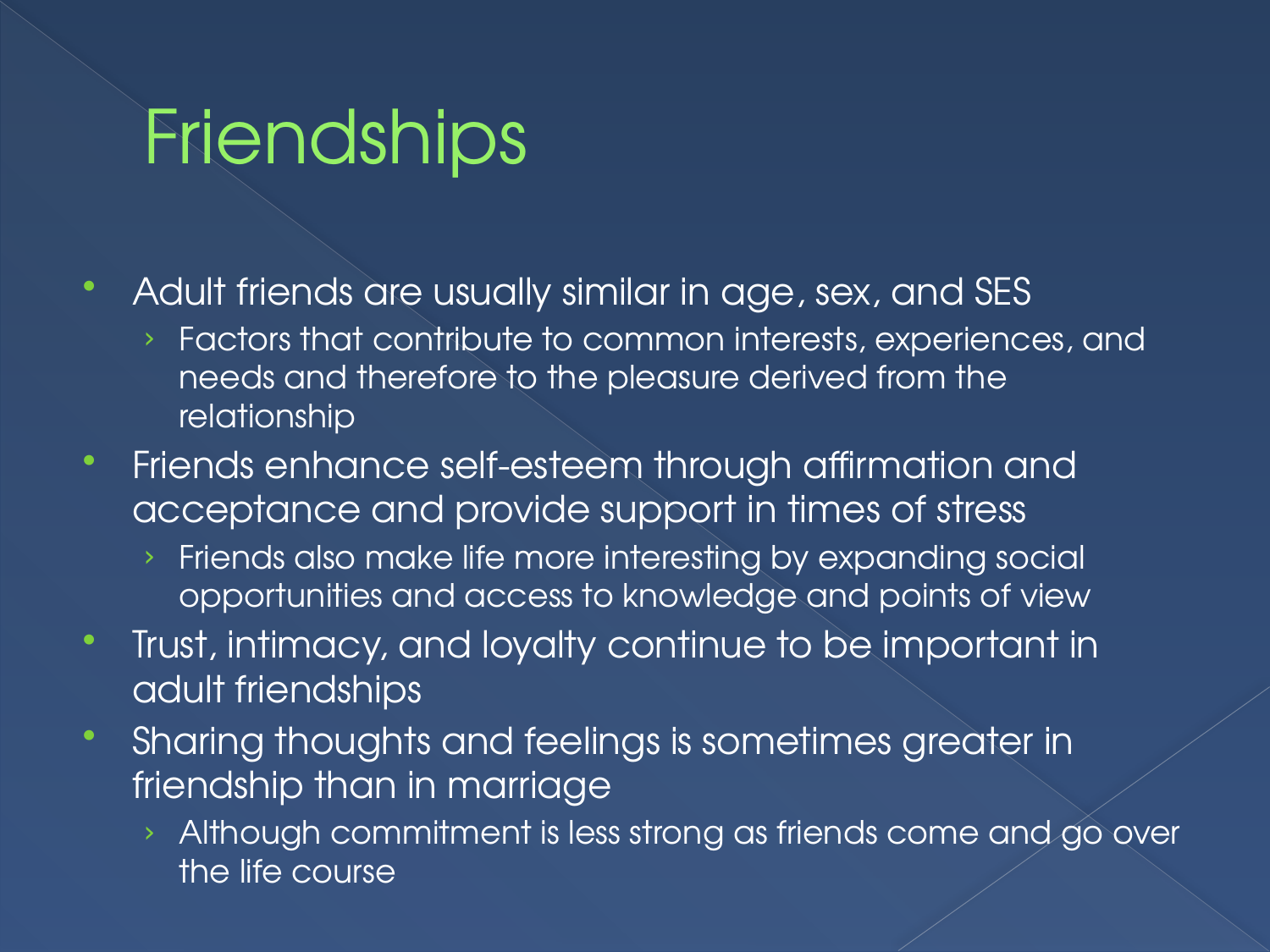

# Friendships
Adult friends are usually similar in age, sex, and SES
Factors that contribute to common interests, experiences, and needs and therefore to the pleasure derived from the relationship
Friends enhance self-esteem through affirmation and acceptance and provide support in times of stress
Friends also make life more interesting by expanding social opportunities and access to knowledge and points of view
Trust, intimacy, and loyalty continue to be important in adult friendships
Sharing thoughts and feelings is sometimes greater in friendship than in marriage
Although commitment is less strong as friends come and go over the life course